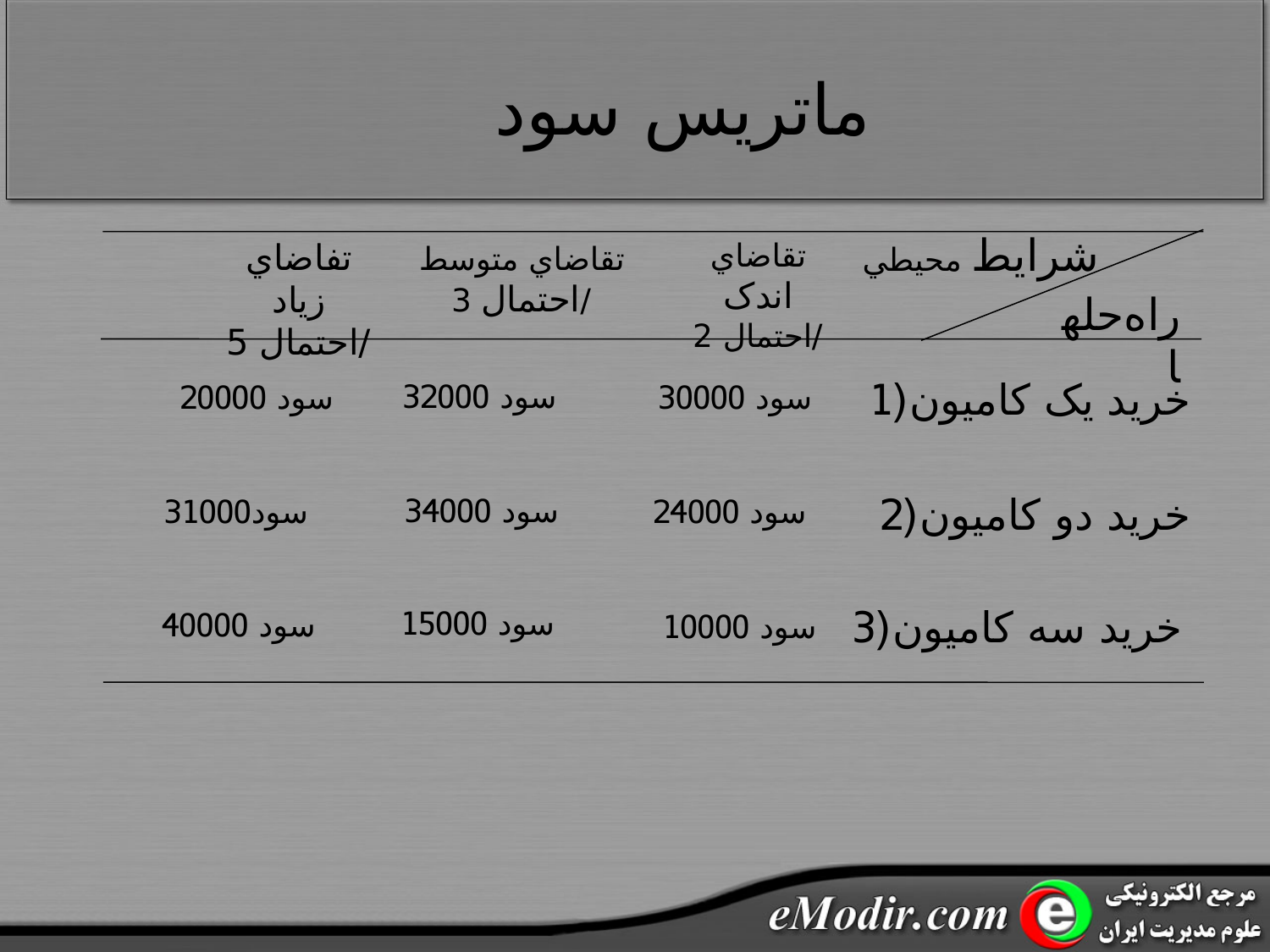

ماتريس سود
شرايط محيطي
تفاضاي زياد احتمال 5/
تقاضاي اندک احتمال 2/

تقاضاي متوسط احتمال 3/
راه‌حلها

1)خريد يک کاميون
32000 سود
30000 سود
20000 سود
2)خريد دو کاميون
34000 سود
24000 سود
31000سود
3)خريد سه کاميون
15000 سود
40000 سود
10000 سود